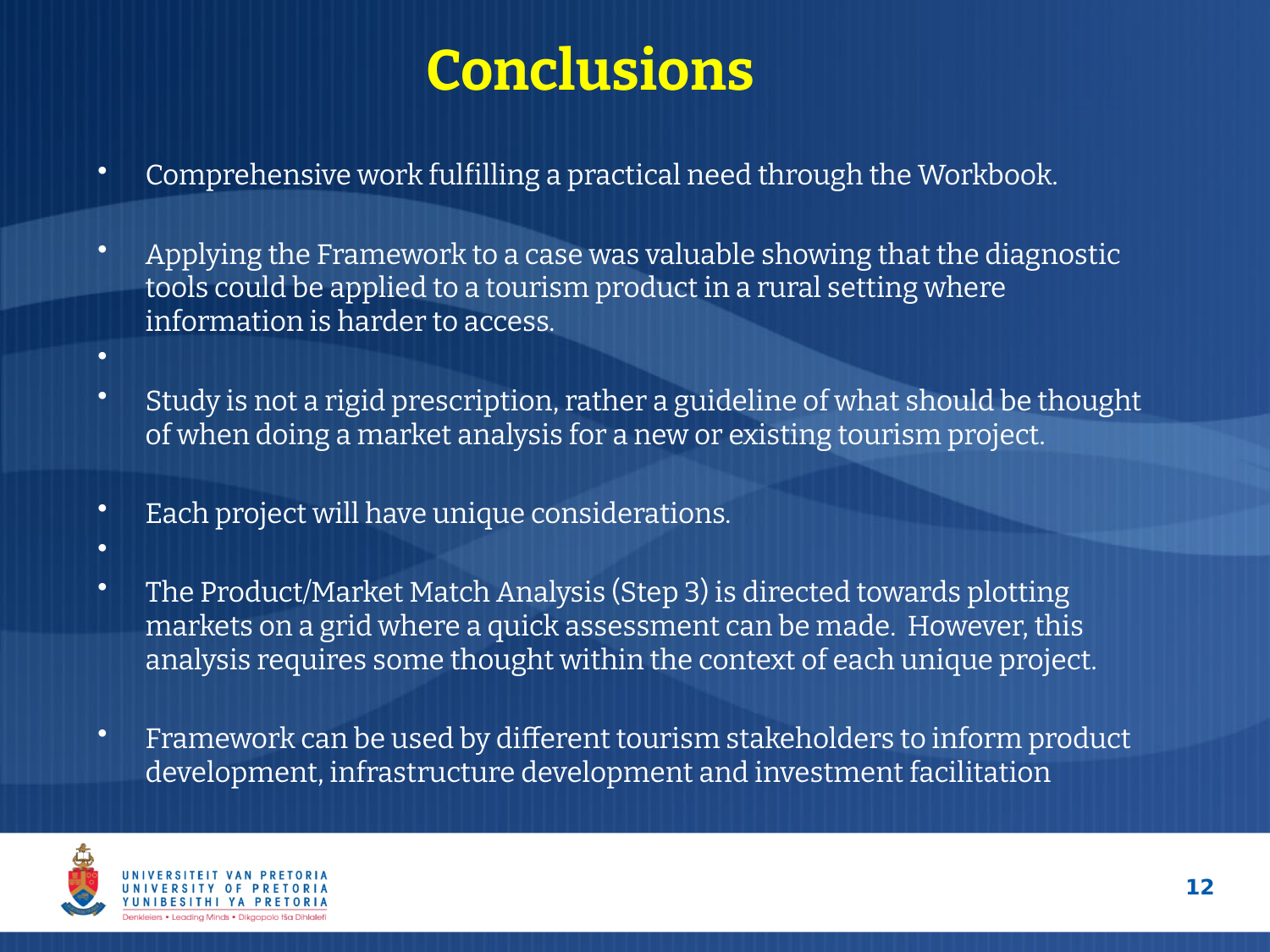

# Conclusions

Comprehensive work fulfilling a practical need through the Workbook.

Applying the Framework to a case was valuable showing that the diagnostic tools could be applied to a tourism product in a rural setting where information is harder to access.

Study is not a rigid prescription, rather a guideline of what should be thought of when doing a market analysis for a new or existing tourism project.

Each project will have unique considerations.

The Product/Market Match Analysis (Step 3) is directed towards plotting markets on a grid where a quick assessment can be made.  However, this analysis requires some thought within the context of each unique project.

Framework can be used by different tourism stakeholders to inform product development, infrastructure development and investment facilitation
12